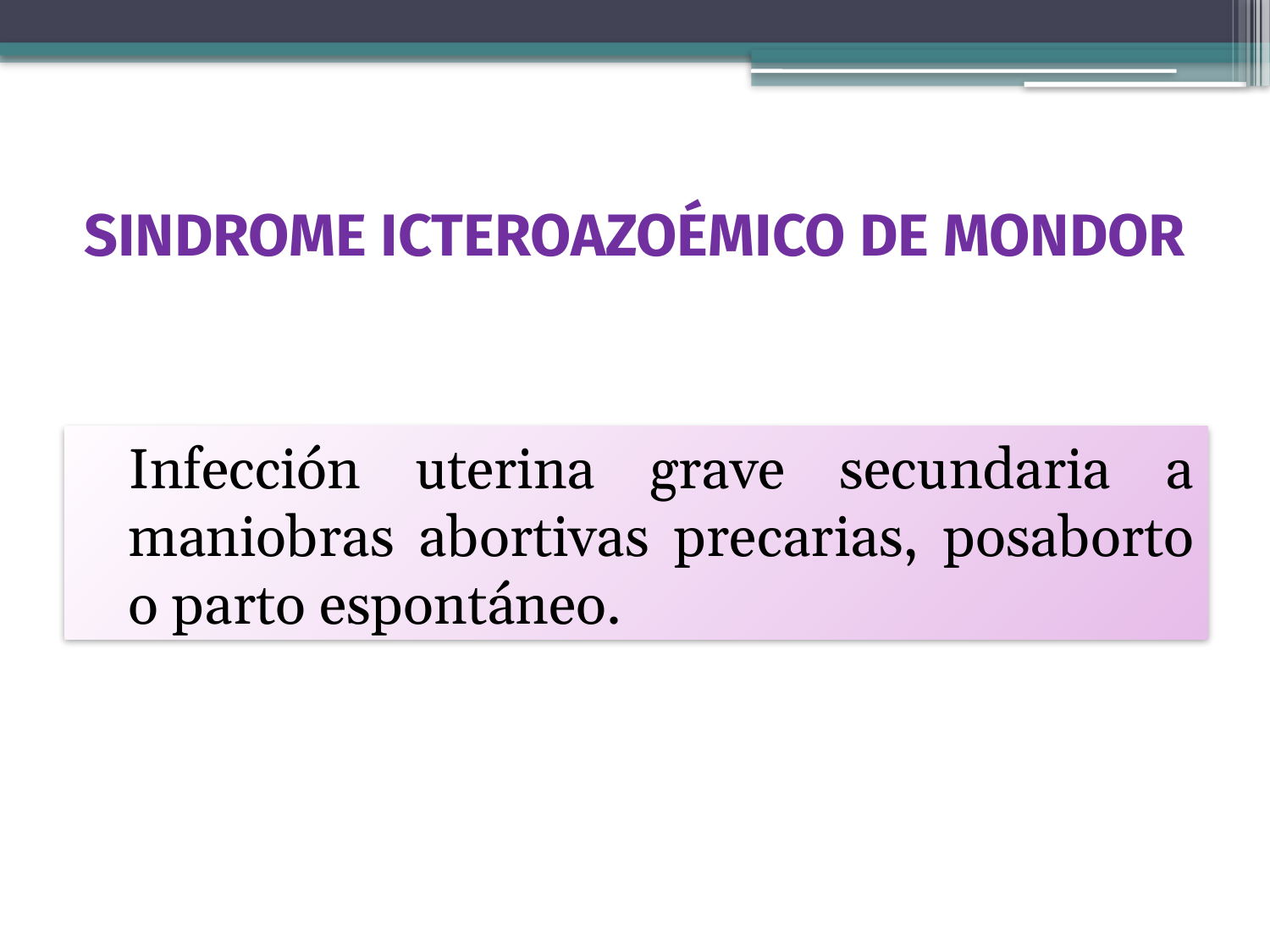

# SINDROME ICTEROAZOÉMICO DE MONDOR
	Infección uterina grave secundaria a maniobras abortivas precarias, posaborto o parto espontáneo.